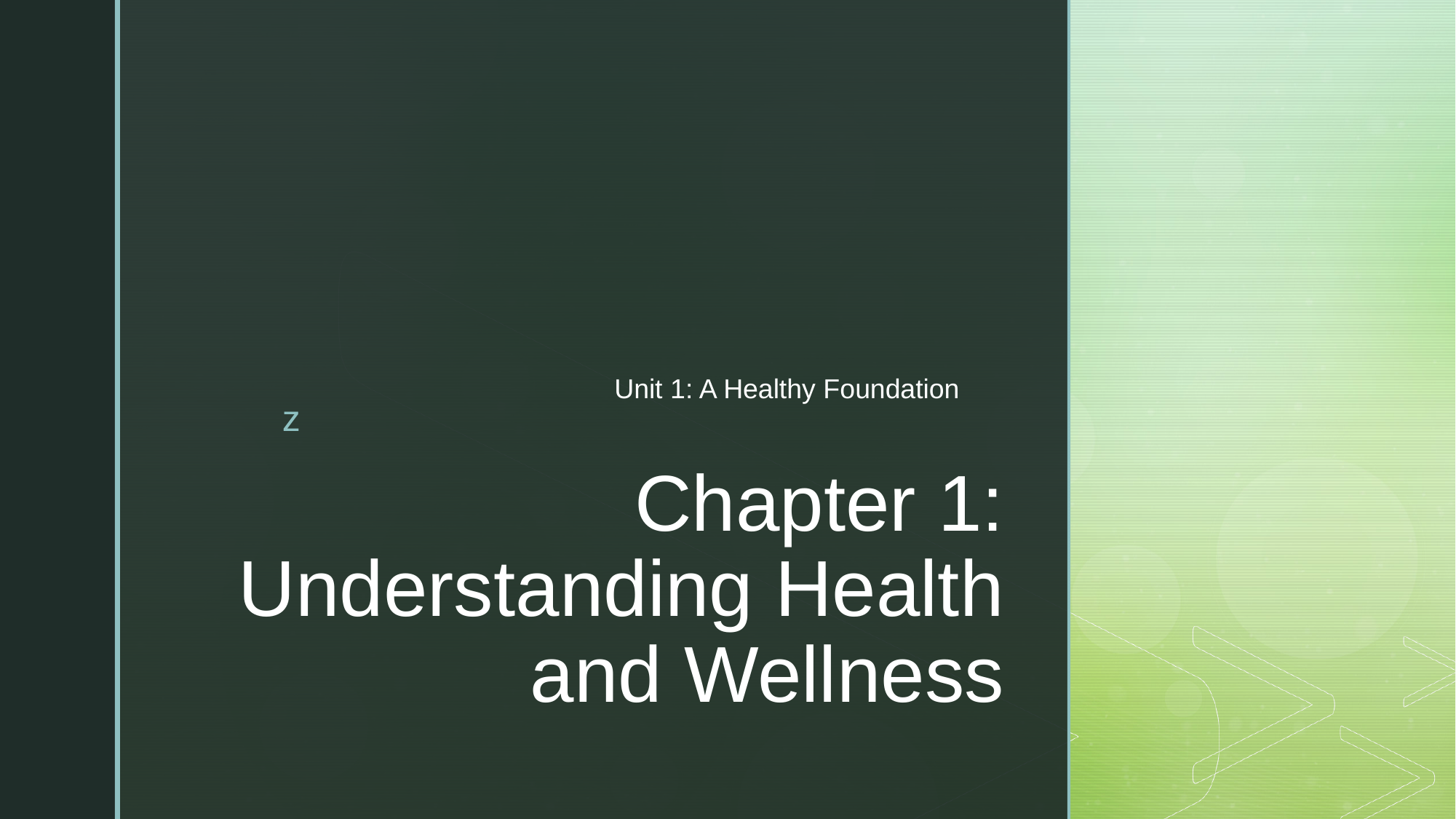

Unit 1: A Healthy Foundation
# Chapter 1: Understanding Health and Wellness